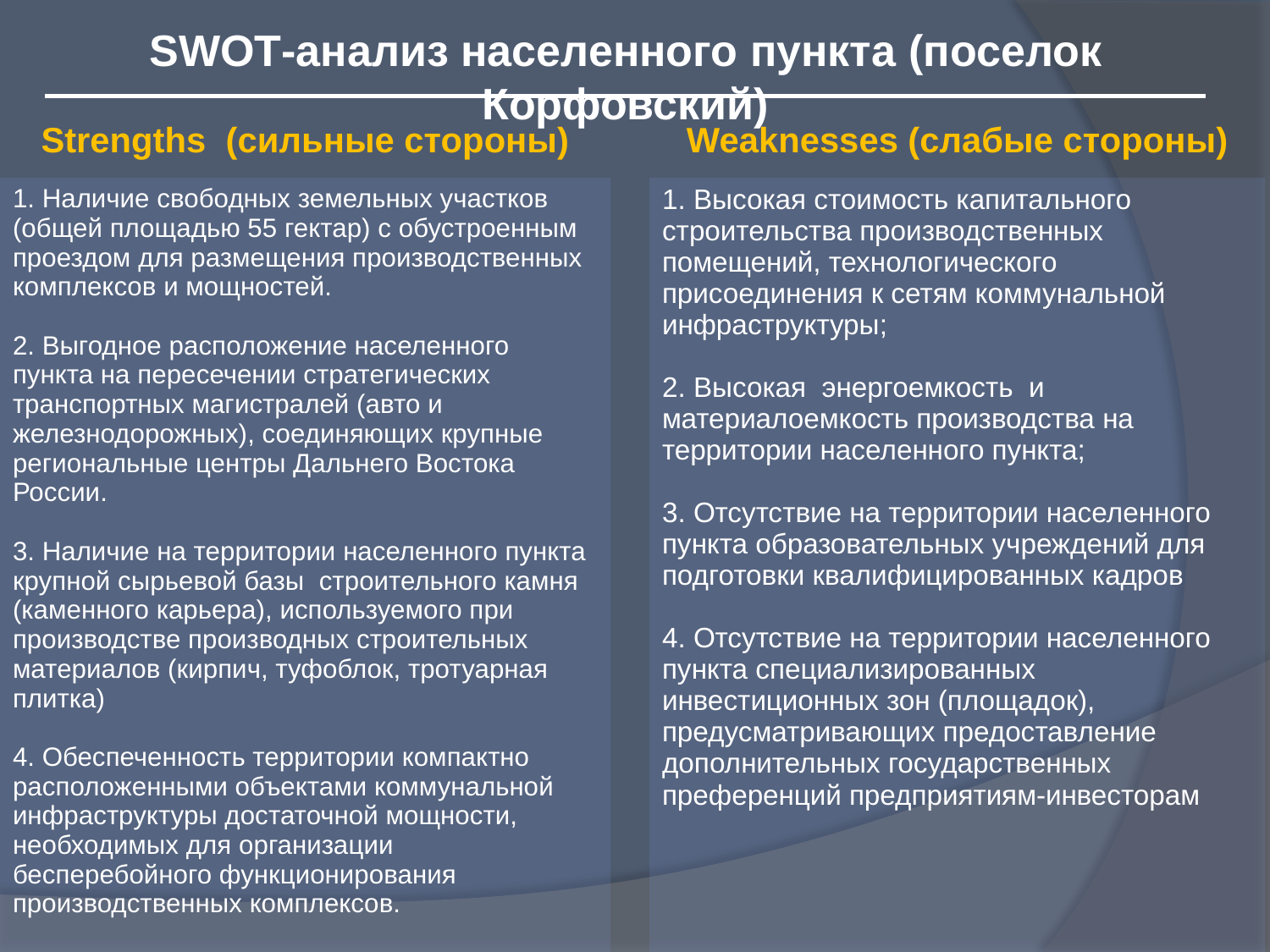

SWOT-анализ населенного пункта (поселок Корфовский)

| Strengths (сильные стороны) |  | Weaknesses (слабые стороны) |
| --- | --- | --- |
| 1. Наличие свободных земельных участков (общей площадью 55 гектар) с обустроенным проездом для размещения производственных комплексов и мощностей. 2. Выгодное расположение населенного пункта на пересечении стратегических транспортных магистралей (авто и железнодорожных), соединяющих крупные региональные центры Дальнего Востока России. 3. Наличие на территории населенного пункта крупной сырьевой базы строительного камня (каменного карьера), используемого при производстве производных строительных материалов (кирпич, туфоблок, тротуарная плитка) 4. Обеспеченность территории компактно расположенными объектами коммунальной инфраструктуры достаточной мощности, необходимых для организации бесперебойного функционирования производственных комплексов. |  | 1. Высокая стоимость капитального строительства производственных помещений, технологического присоединения к сетям коммунальной инфраструктуры; 2. Высокая энергоемкость и материалоемкость производства на территории населенного пункта; 3. Отсутствие на территории населенного пункта образовательных учреждений для подготовки квалифицированных кадров 4. Отсутствие на территории населенного пункта специализированных инвестиционных зон (площадок), предусматривающих предоставление дополнительных государственных преференций предприятиям-инвесторам |